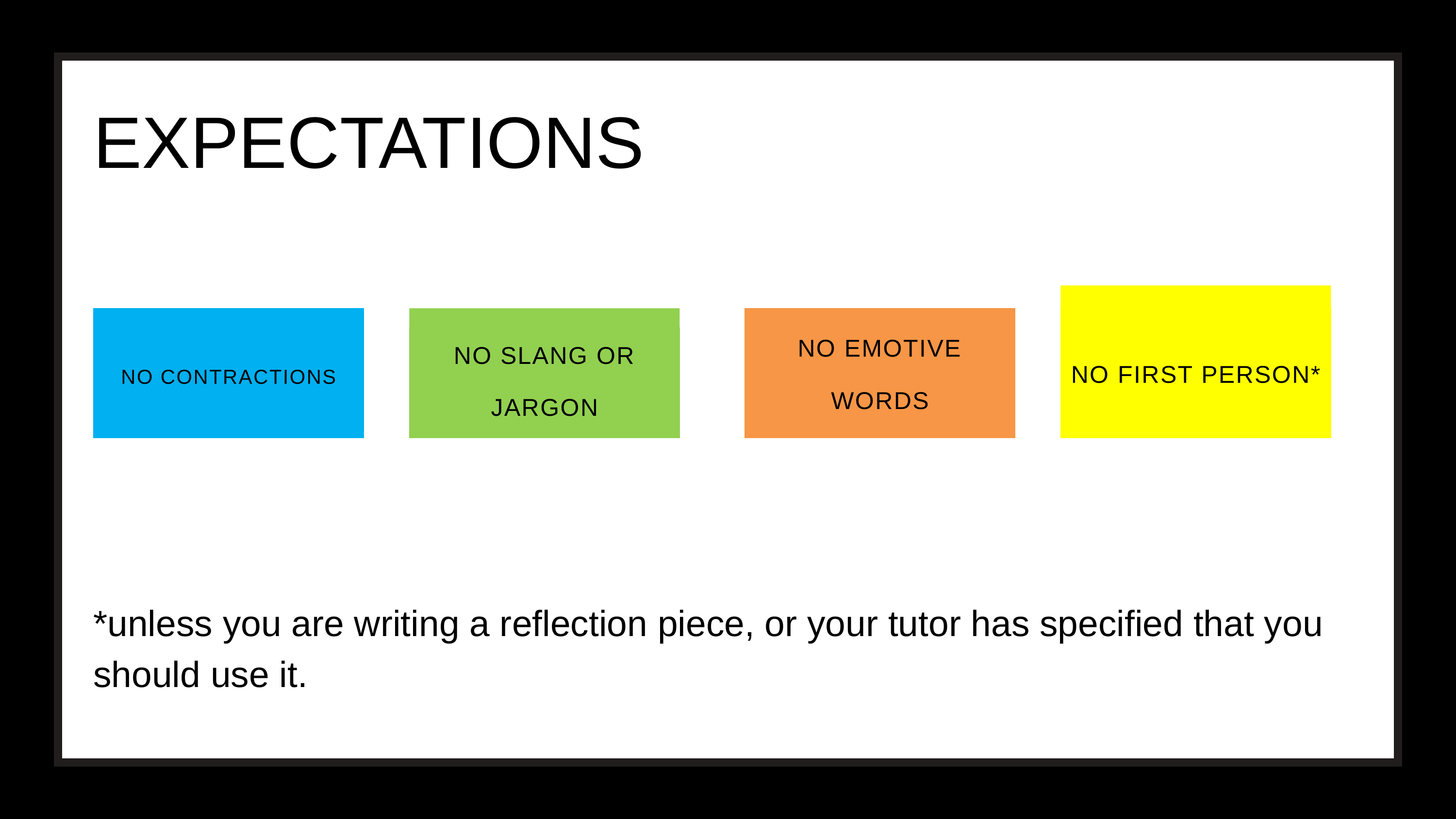

EXPECTATIONS

NO SLANG OR JARGON

NO CONTRACTIONS

NO EMOTIVE WORDS

NO FIRST PERSON*
*unless you are writing a reflection piece, or your tutor has specified that you should use it.